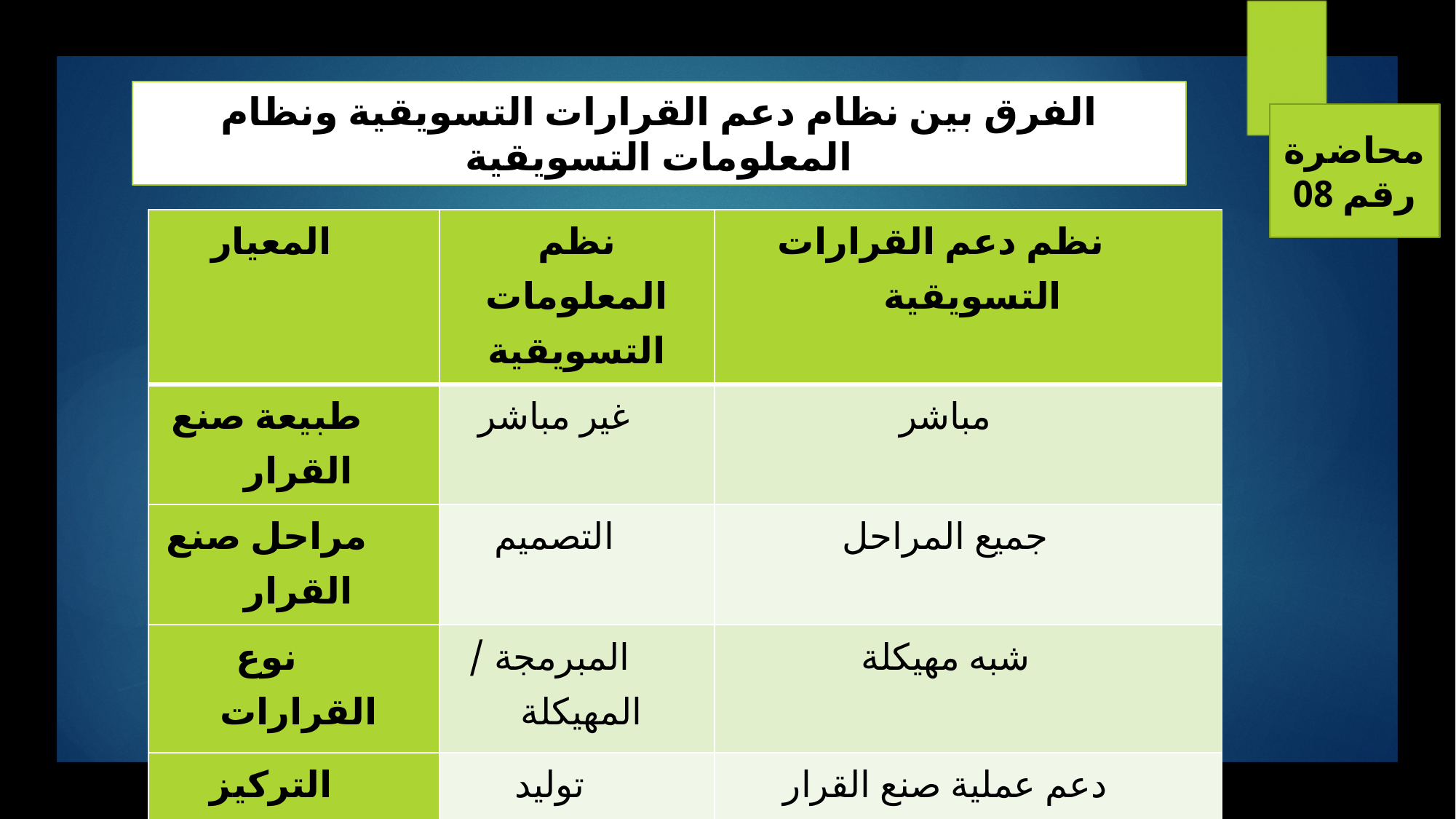

الفرق بين نظام دعم القرارات التسويقية ونظام المعلومات التسويقية
محاضرة رقم 08
| المعيار | نظم المعلومات التسويقية | نظم دعم القرارات التسويقية |
| --- | --- | --- |
| طبيعة صنع القرار | غير مباشر | مباشر |
| مراحل صنع القرار | التصميم | جميع المراحل |
| نوع القرارات | المبرمجة / المهيكلة | شبه مهيكلة |
| التركيز | توليد المعلومات | دعم عملية صنع القرار |